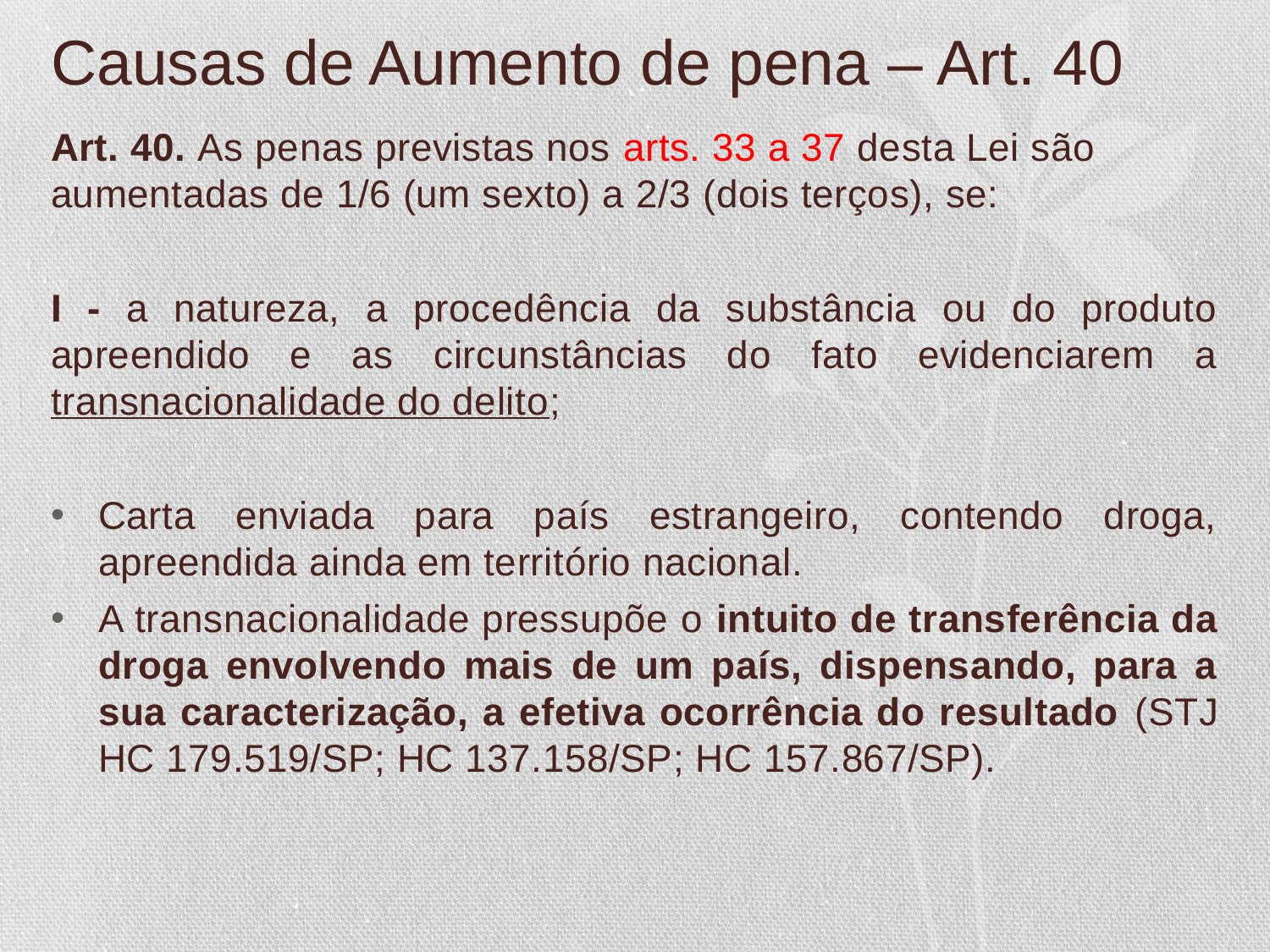

# Causas de Aumento de pena – Art. 40
Art. 40. As penas previstas nos arts. 33 a 37 desta Lei são aumentadas de 1/6 (um sexto) a 2/3 (dois terços), se:

I - a natureza, a procedência da substância ou do produto apreendido e as circunstâncias do fato evidenciarem a transnacionalidade do delito;

Carta enviada para país estrangeiro, contendo droga, apreendida ainda em território nacional.
A transnacionalidade pressupõe o intuito de transferência da droga envolvendo mais de um país, dispensando, para a sua caracterização, a efetiva ocorrência do resultado (STJ HC 179.519/SP; HC 137.158/SP; HC 157.867/SP).